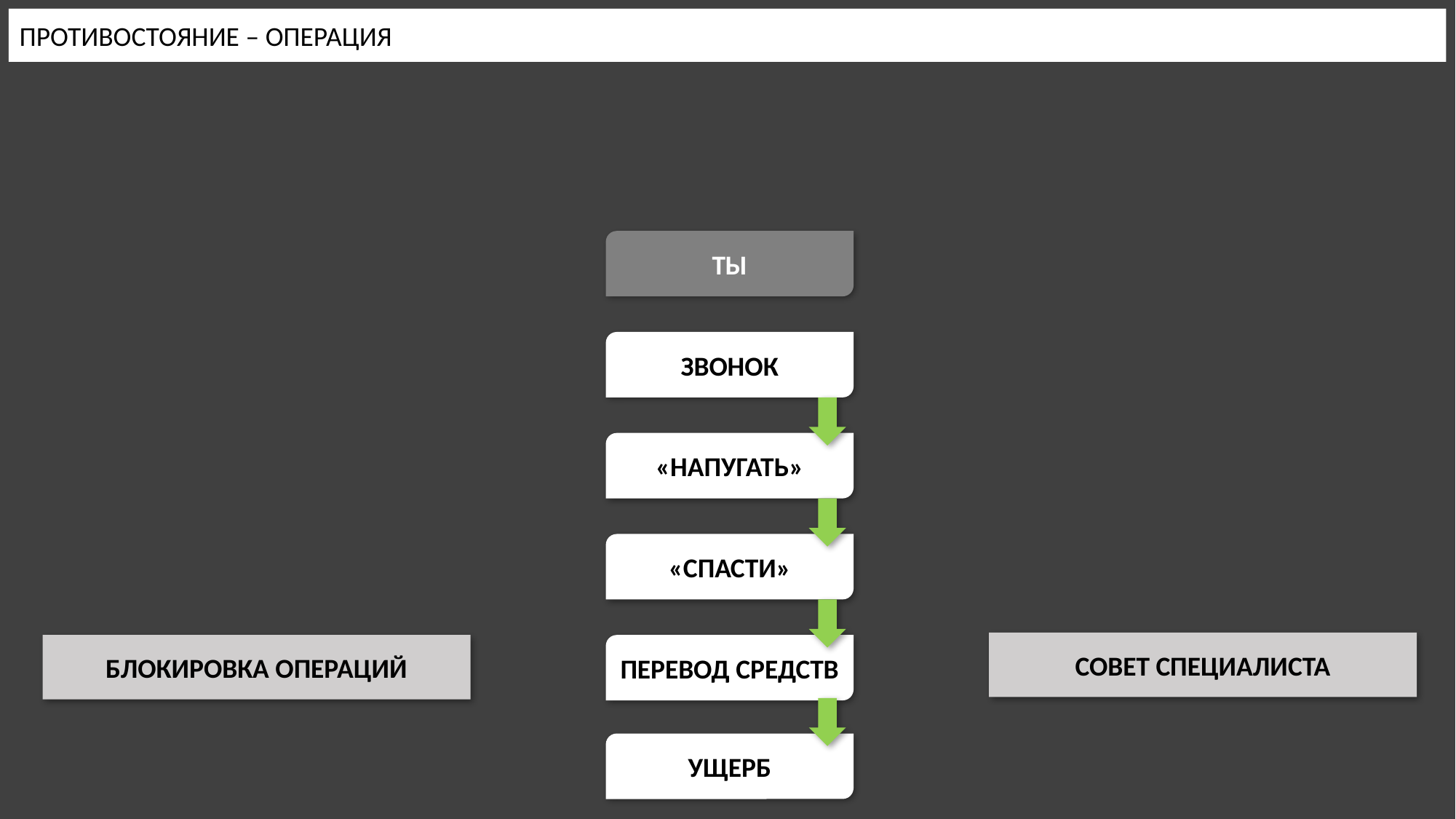

ПРОТИВОСТОЯНИЕ – ОПЕРАЦИЯ
ТЫ
ЗВОНОК

«НАПУГАТЬ»

«СПАСТИ»

СОВЕТ СПЕЦИАЛИСТА
БЛОКИРОВКА ОПЕРАЦИЙ
ПЕРЕВОД СРЕДСТВ

УЩЕРБ